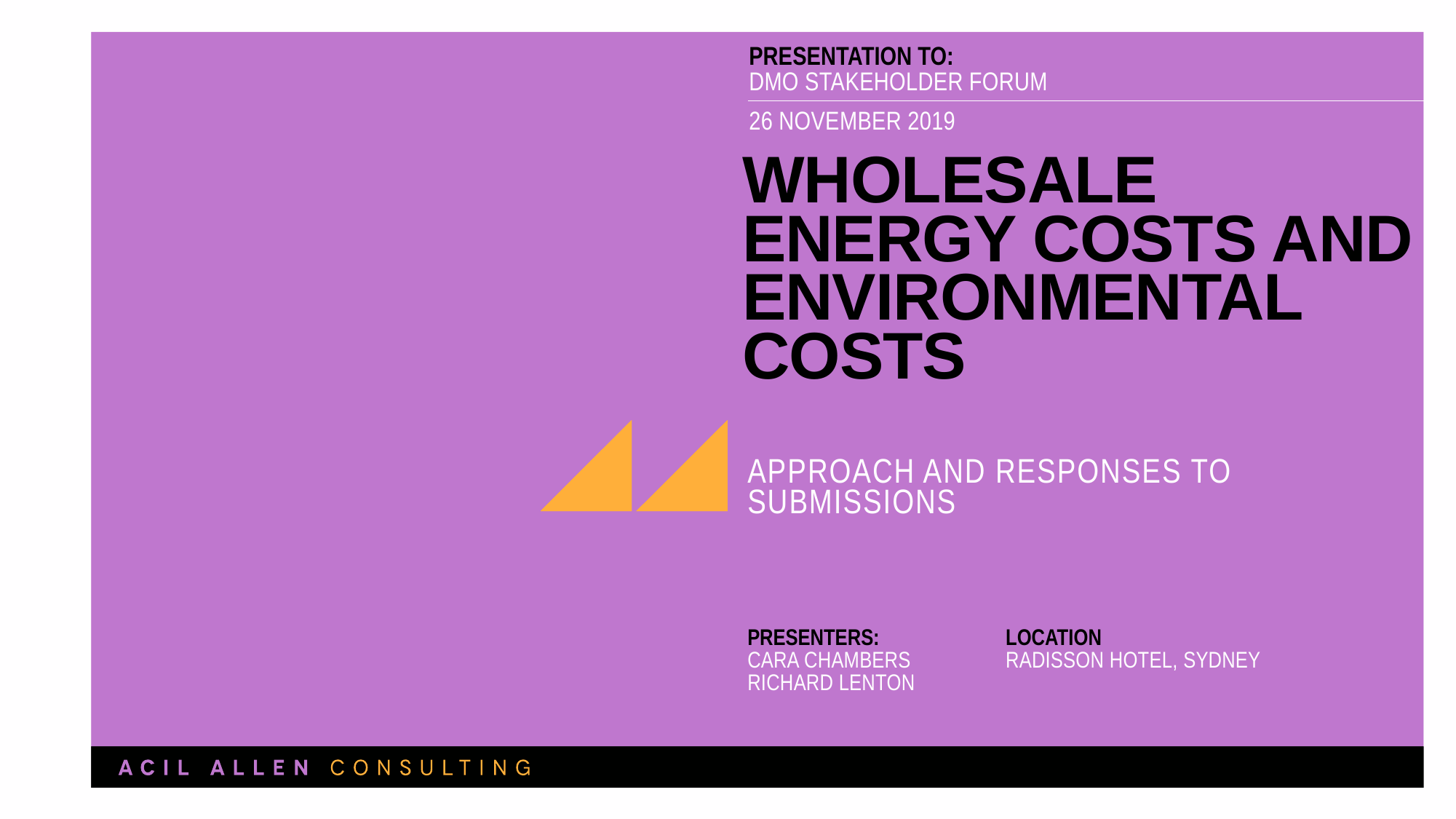

Presentation To:
DMO Stakeholder Forum
26 November 2019
# Wholesale energy costs and environmental costs
Approach and responses to submissions
Location
Radisson hotel, Sydney

Presenters:
Cara Chambers
Richard Lenton